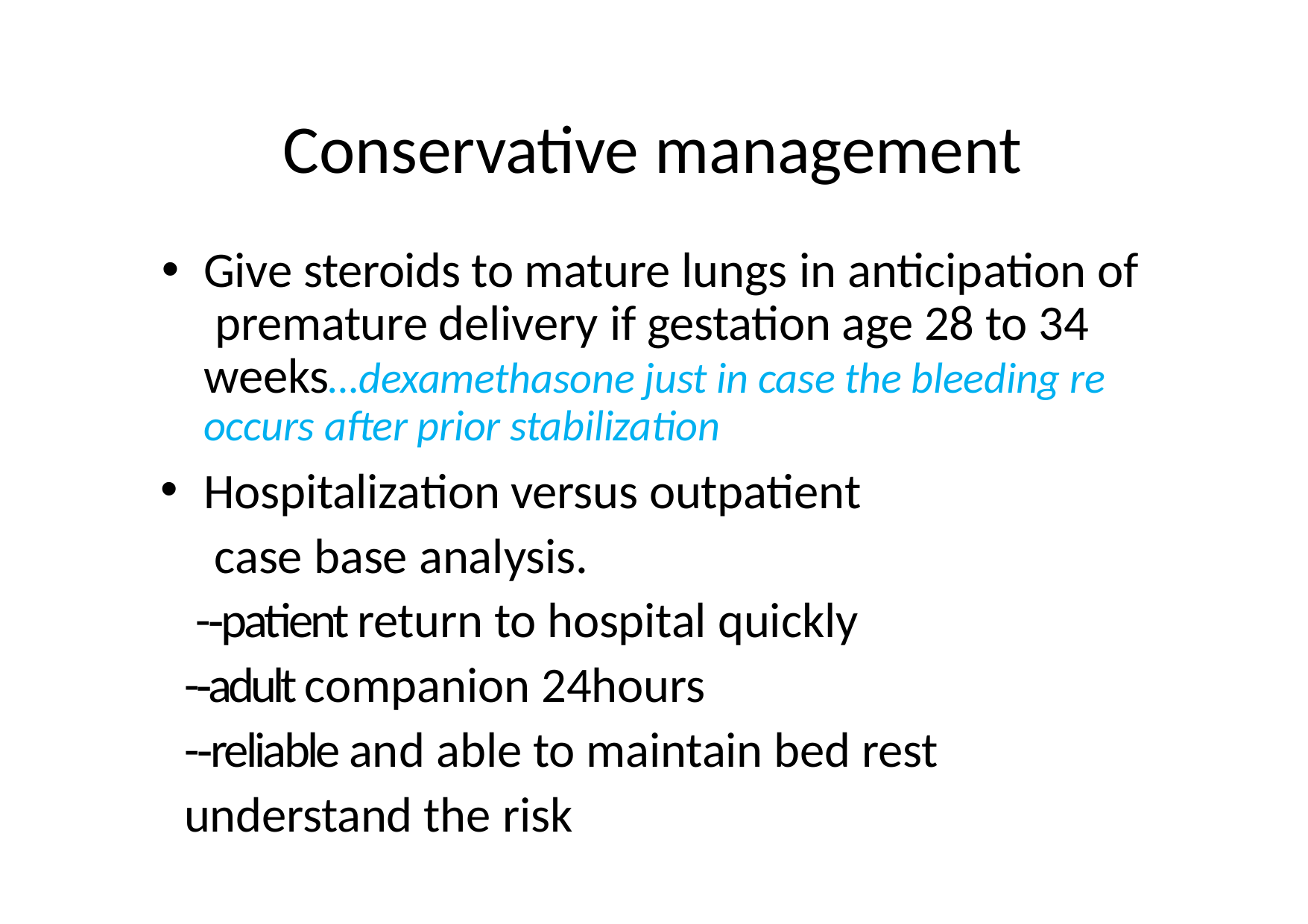

# Conservative management
Give steroids to mature lungs in anticipation of  premature delivery if gestation age 28 to 34  weeks…dexamethasone just in case the bleeding re occurs after prior stabilization
Hospitalization versus outpatient  case base analysis.
-­‐patient return to hospital quickly
-­‐adult companion 24hours
-­‐reliable and able to maintain bed rest  understand the risk